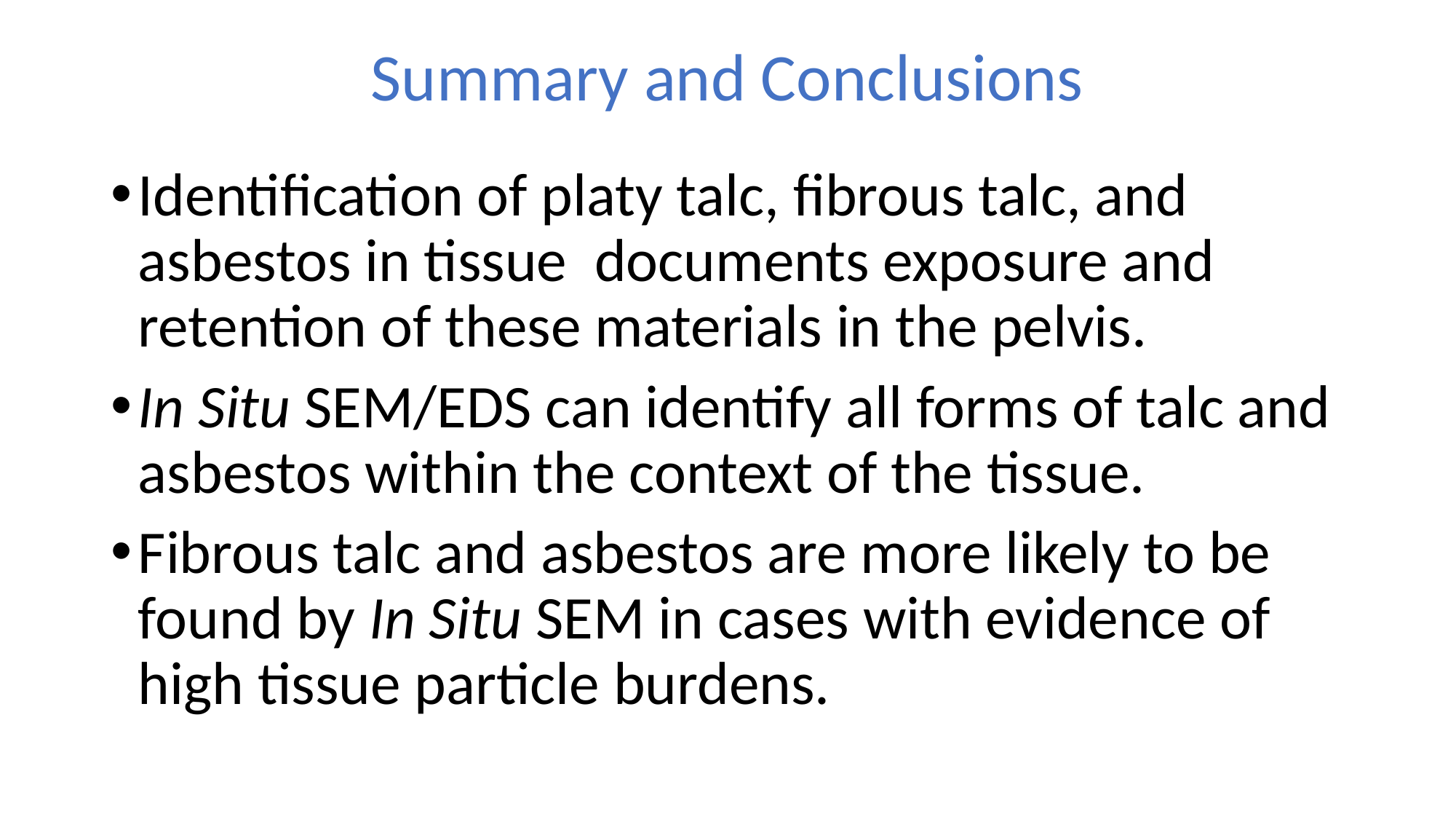

# Summary and Conclusions
Identification of platy talc, fibrous talc, and asbestos in tissue  documents exposure and retention of these materials in the pelvis.
In Situ SEM/EDS can identify all forms of talc and asbestos within the context of the tissue.
Fibrous talc and asbestos are more likely to be found by In Situ SEM in cases with evidence of high tissue particle burdens.